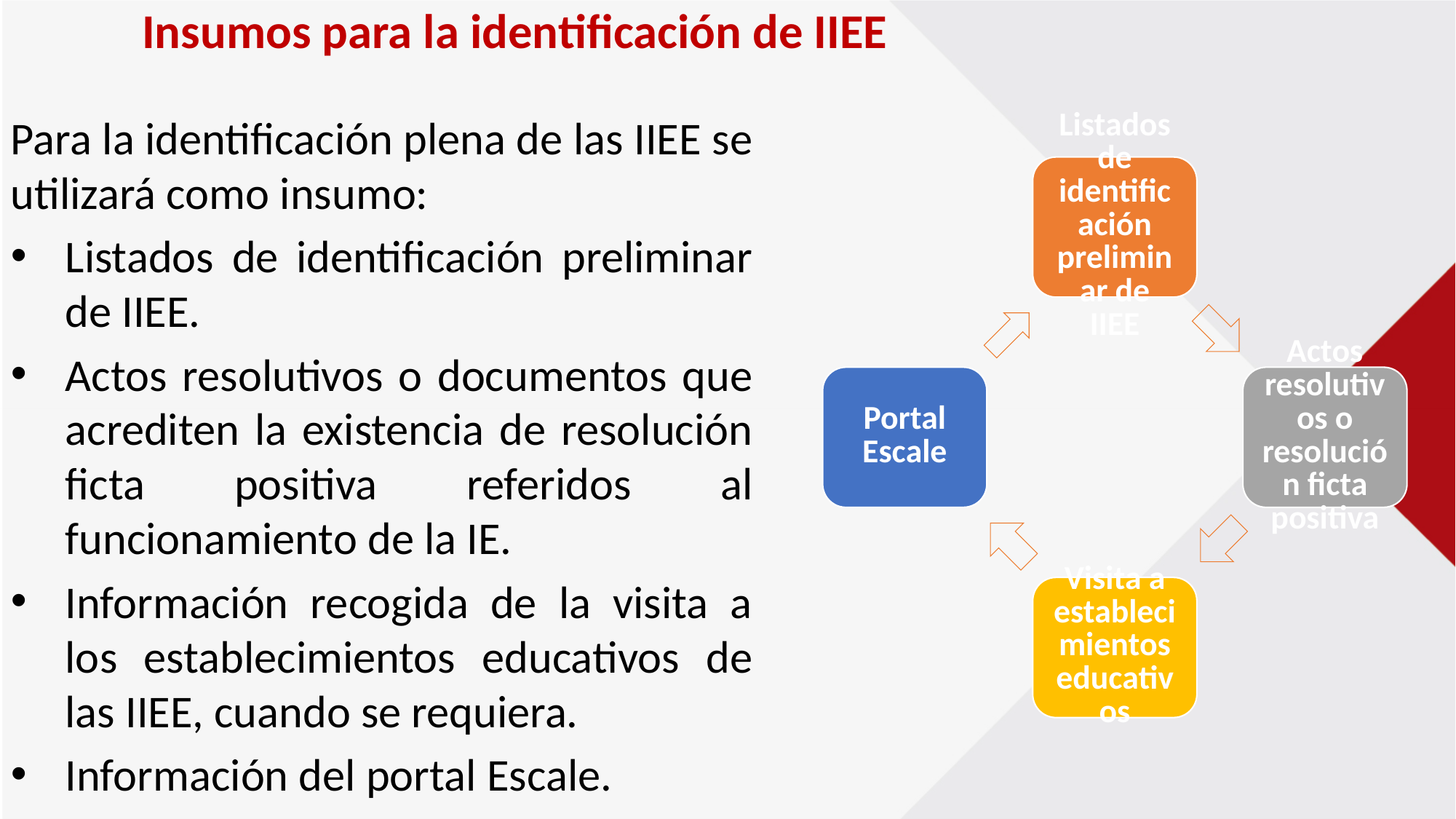

Insumos para la identificación de IIEE
Para la identificación plena de las IIEE se utilizará como insumo:
Listados de identificación preliminar de IIEE.
Actos resolutivos o documentos que acrediten la existencia de resolución ficta positiva referidos al funcionamiento de la IE.
Información recogida de la visita a los establecimientos educativos de las IIEE, cuando se requiera.
Información del portal Escale.
Listados de identificación preliminar de IIEE
Visita a establecimientos educativos
Actos resolutivos o resolución ficta positiva
Portal Escale